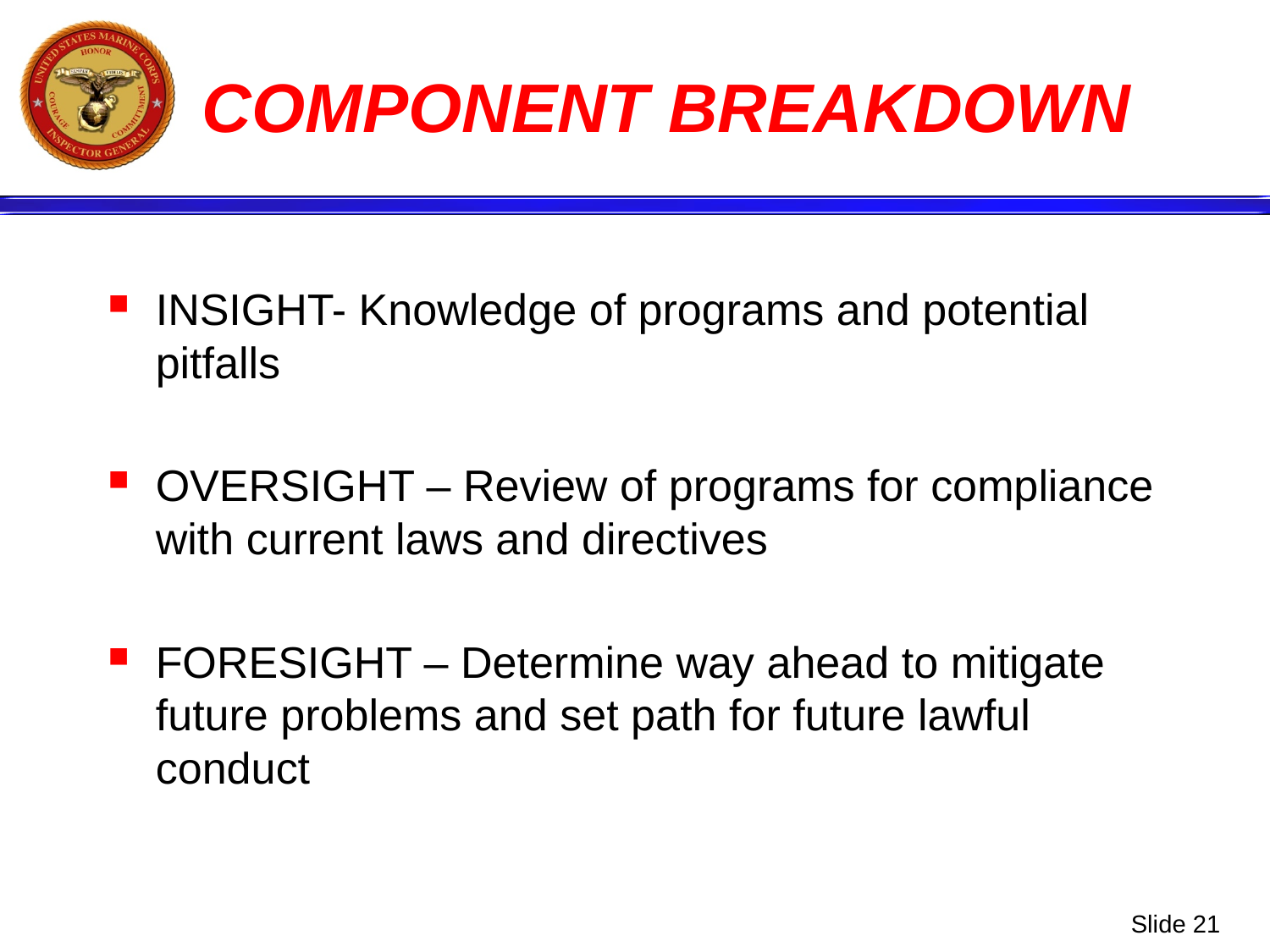

# COMPONENT BREAKDOWN
INSIGHT- Knowledge of programs and potential pitfalls

OVERSIGHT – Review of programs for compliance with current laws and directives

FORESIGHT – Determine way ahead to mitigate future problems and set path for future lawful conduct
Slide 21